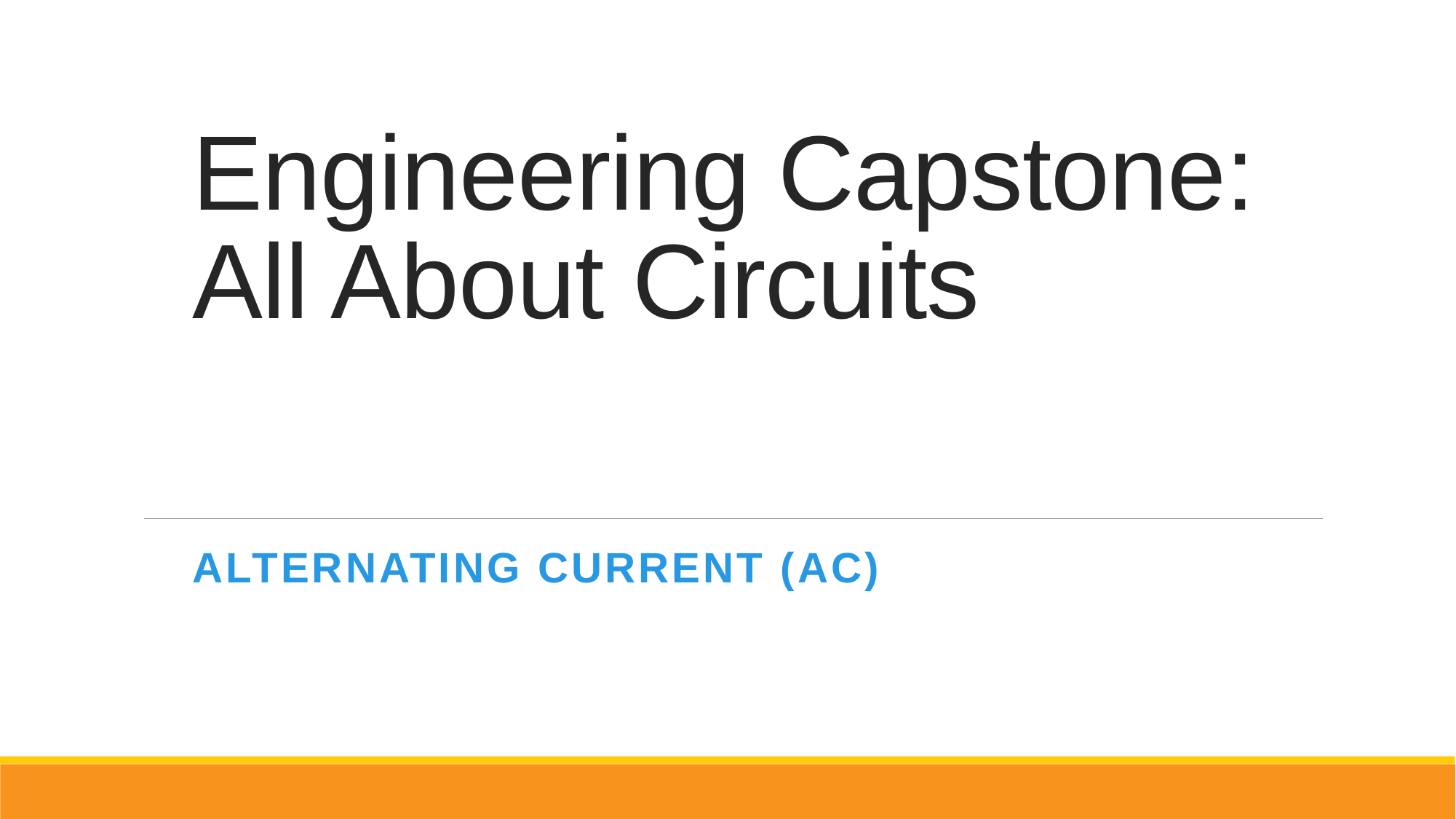

# Engineering Capstone: All About Circuits
Alternating Current (AC)